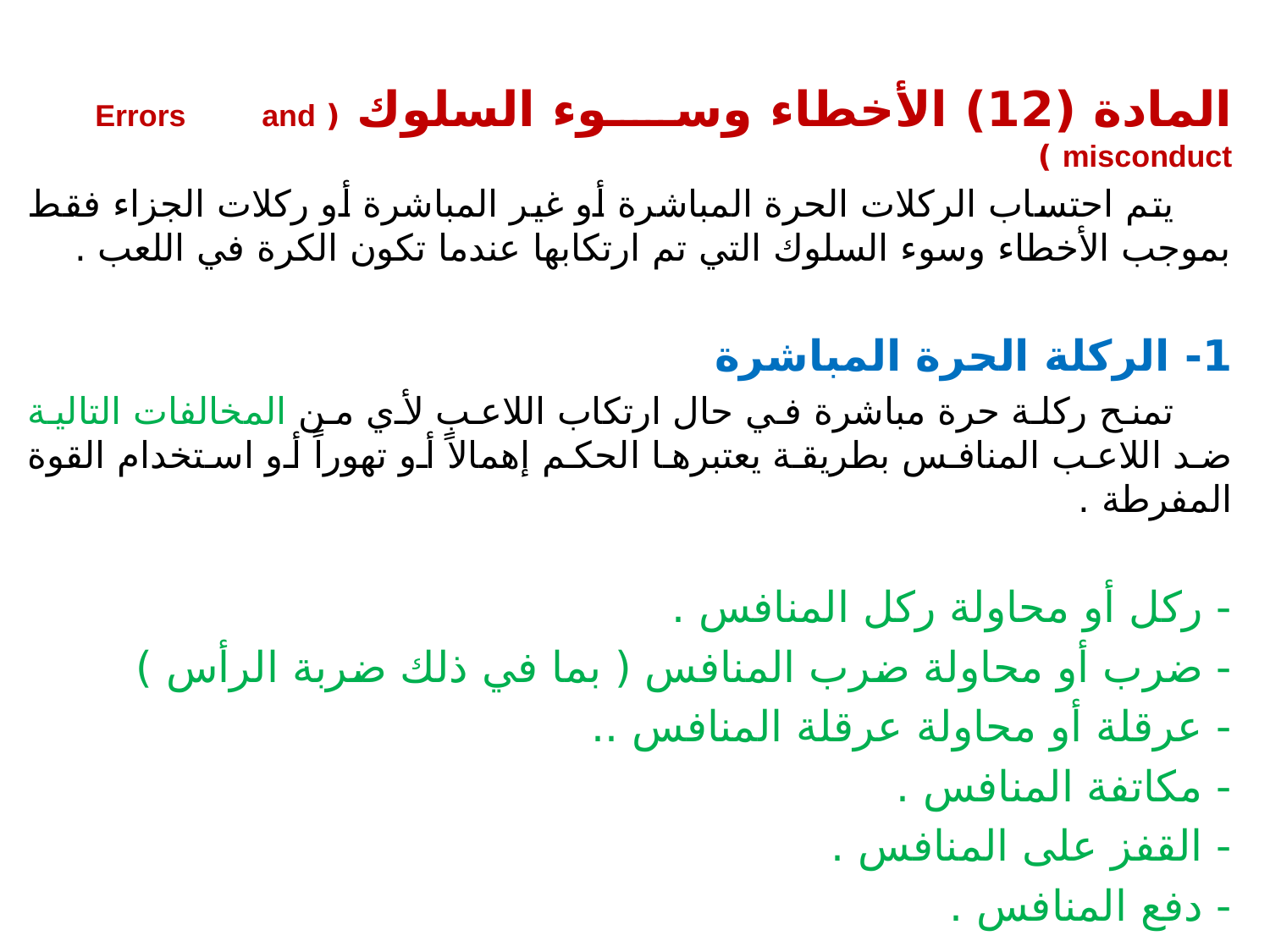

المادة (12) الأخطاء وسوء السلوك ( Errors and misconduct )
     يتم احتساب الركلات الحرة المباشرة أو غير المباشرة أو ركلات الجزاء فقط بموجب الأخطاء وسوء السلوك التي تم ارتكابها عندما تكون الكرة في اللعب .

1- الركلة الحرة المباشرة
     تمنح ركلة حرة مباشرة في حال ارتكاب اللاعب لأي من المخالفات التالية ضد اللاعب المنافس بطريقة يعتبرها الحكم إهمالاً أو تهوراً أو استخدام القوة المفرطة .

- ركل أو محاولة ركل المنافس .
- ضرب أو محاولة ضرب المنافس ( بما في ذلك ضربة الرأس )
- عرقلة أو محاولة عرقلة المنافس ..
- مكاتفة المنافس .
- القفز على المنافس .
- دفع المنافس .